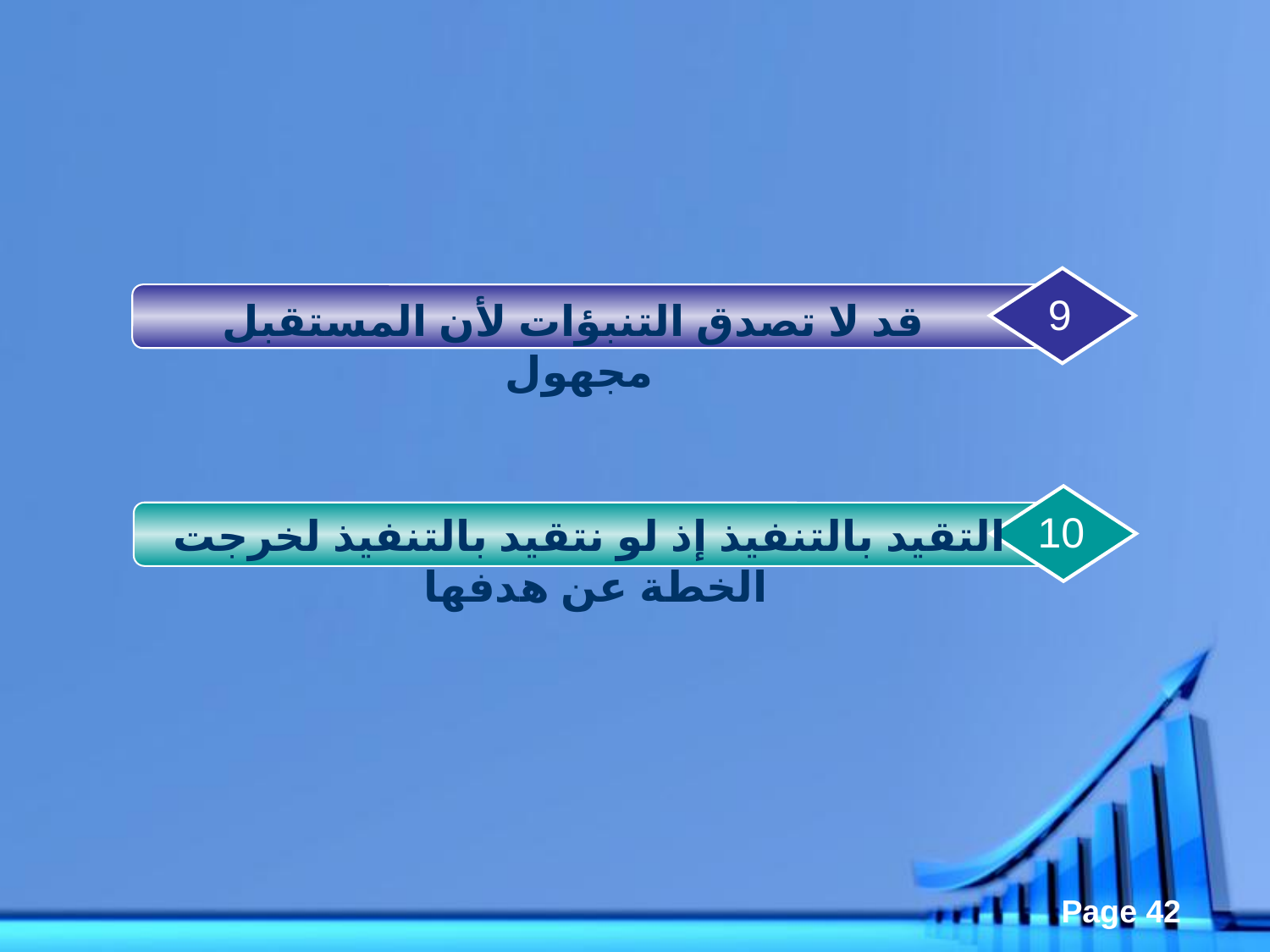

9

قد لا تصدق التنبؤات لأن المستقبل مجهول

10

التقيد بالتنفيذ إذ لو نتقيد بالتنفيذ لخرجت الخطة عن هدفها